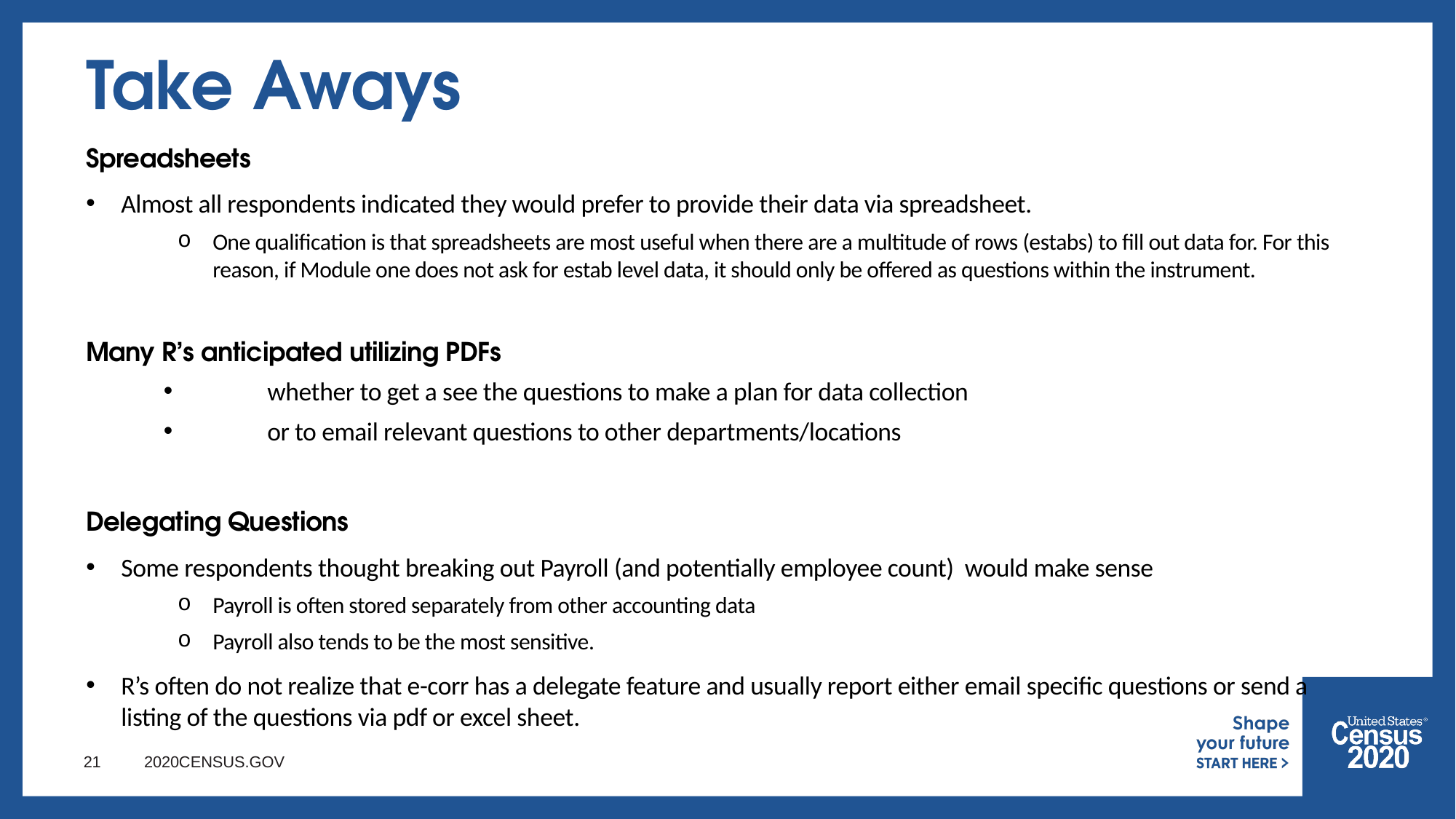

# Take Aways
Spreadsheets
Almost all respondents indicated they would prefer to provide their data via spreadsheet.
One qualification is that spreadsheets are most useful when there are a multitude of rows (estabs) to fill out data for. For this reason, if Module one does not ask for estab level data, it should only be offered as questions within the instrument.

Many R’s anticipated utilizing PDFs
	whether to get a see the questions to make a plan for data collection
	or to email relevant questions to other departments/locations

Delegating Questions
Some respondents thought breaking out Payroll (and potentially employee count)  would make sense
Payroll is often stored separately from other accounting data
Payroll also tends to be the most sensitive.
R’s often do not realize that e-corr has a delegate feature and usually report either email specific questions or send a listing of the questions via pdf or excel sheet.

21